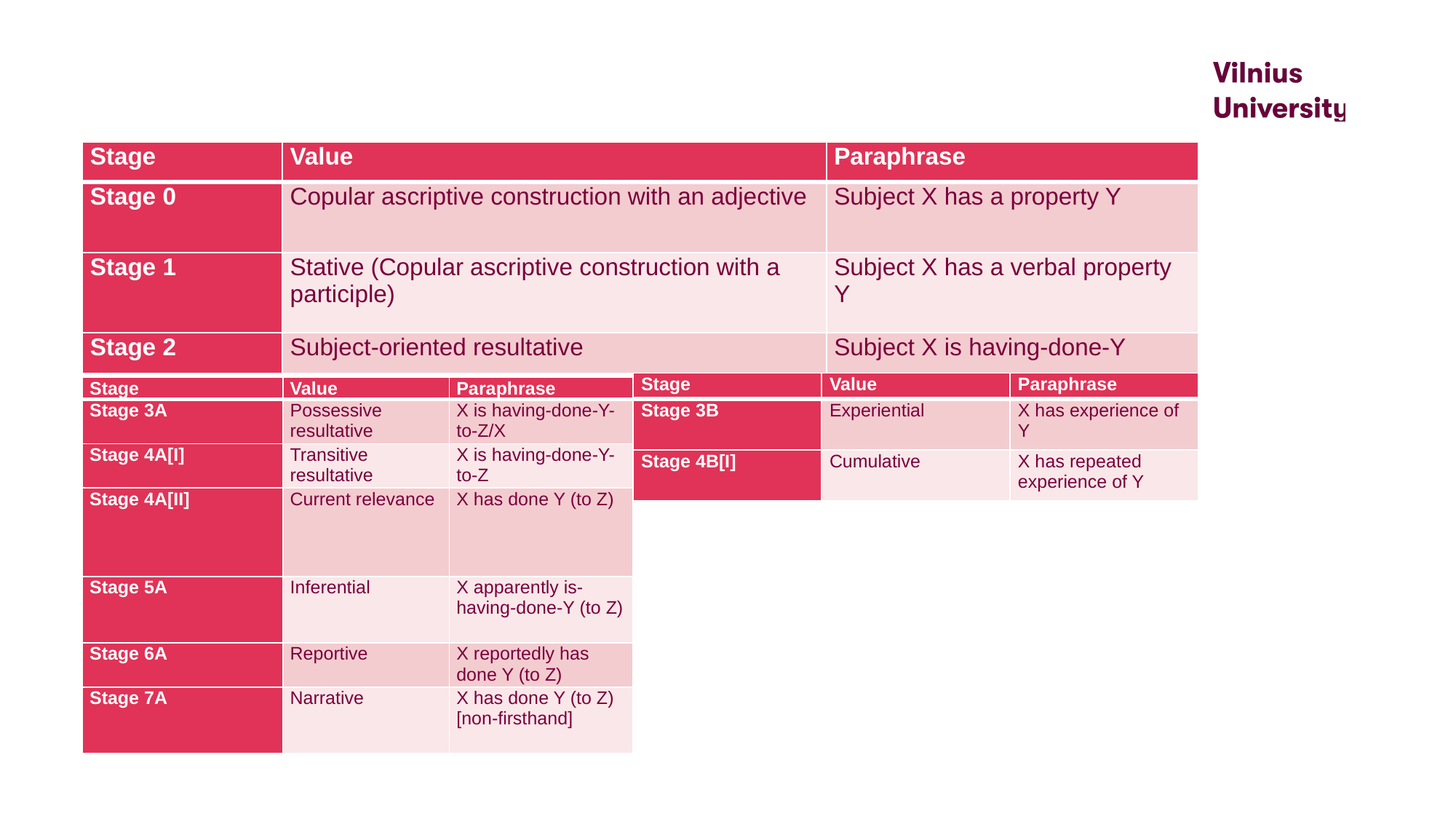

| Stage | Value | Paraphrase |
| --- | --- | --- |
| Stage 0 | Copular ascriptive construction with an adjective | Subject X has a property Y |
| Stage 1 | Stative (Copular ascriptive construction with a participle) | Subject X has a verbal property Y |
| Stage 2 | Subject-oriented resultative | Subject X is having-done-Y |
#

| Stage | Value | Paraphrase |
| --- | --- | --- |
| Stage 3B | Experiential | X has experience of Y |
| Stage 4B[I] | Cumulative | X has repeated experience of Y |
| Stage | Value | Paraphrase |
| --- | --- | --- |
| Stage 3A | Possessive resultative | X is having-done-Y-to-Z/X |
| Stage 4A[I] | Transitive resultative | X is having-done-Y-to-Z |
| Stage 4A[II] | Current relevance | X has done Y (to Z) |
| Stage 5A | Inferential | X apparently is-having-done-Y (to Z) |
| Stage 6A | Reportive | X reportedly has done Y (to Z) |
| Stage 7A | Narrative | X has done Y (to Z) [non-firsthand] |